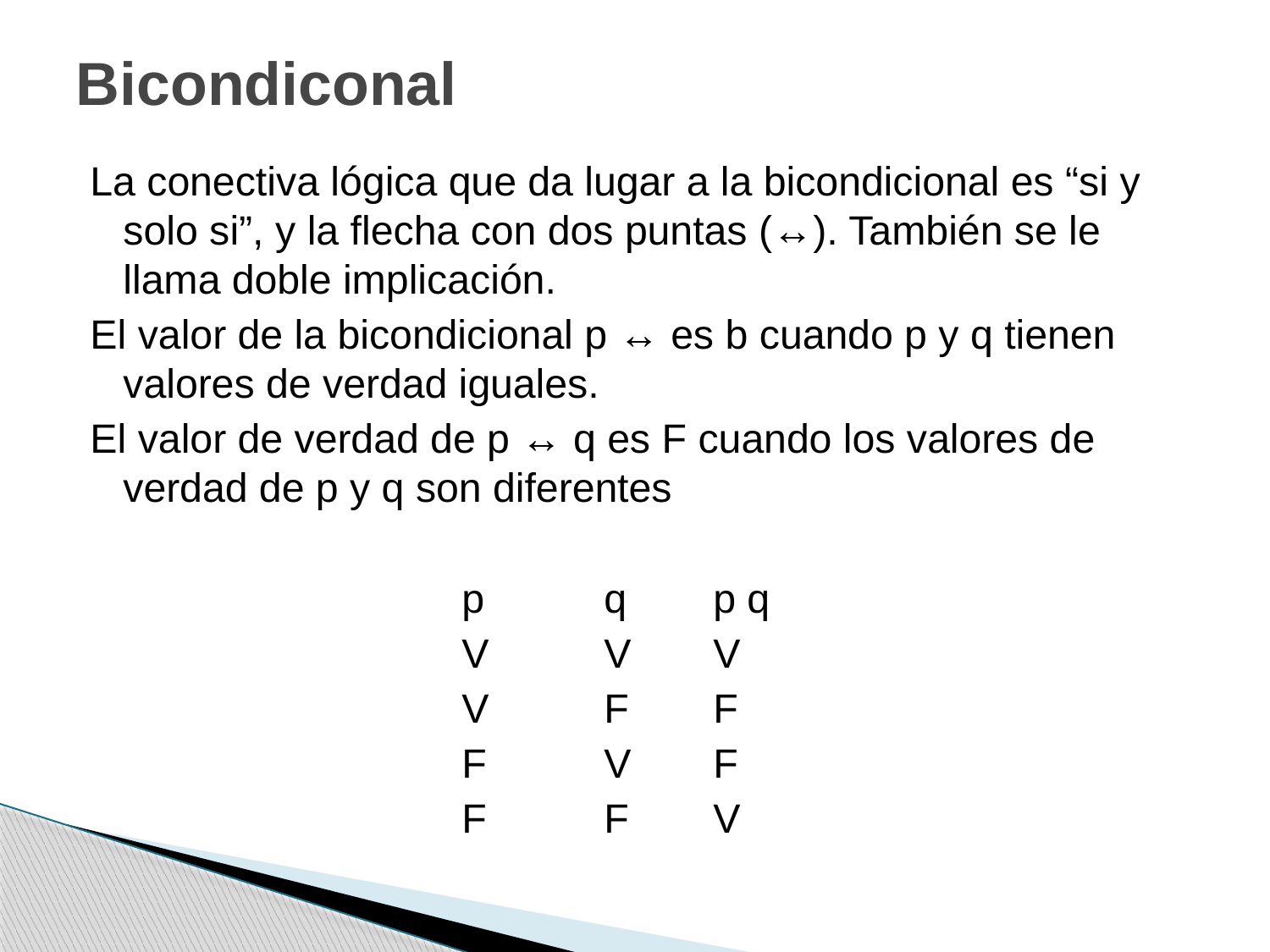

# Bicondiconal
La conectiva lógica que da lugar a la bicondicional es “si y solo si”, y la flecha con dos puntas (↔). También se le llama doble implicación.
El valor de la bicondicional p ↔ es b cuando p y q tienen valores de verdad iguales.
El valor de verdad de p ↔ q es F cuando los valores de verdad de p y q son diferentes

p   	q 	p q
V  	V 	V
V  	F 	F
F   	V 	F
F   	F 	V